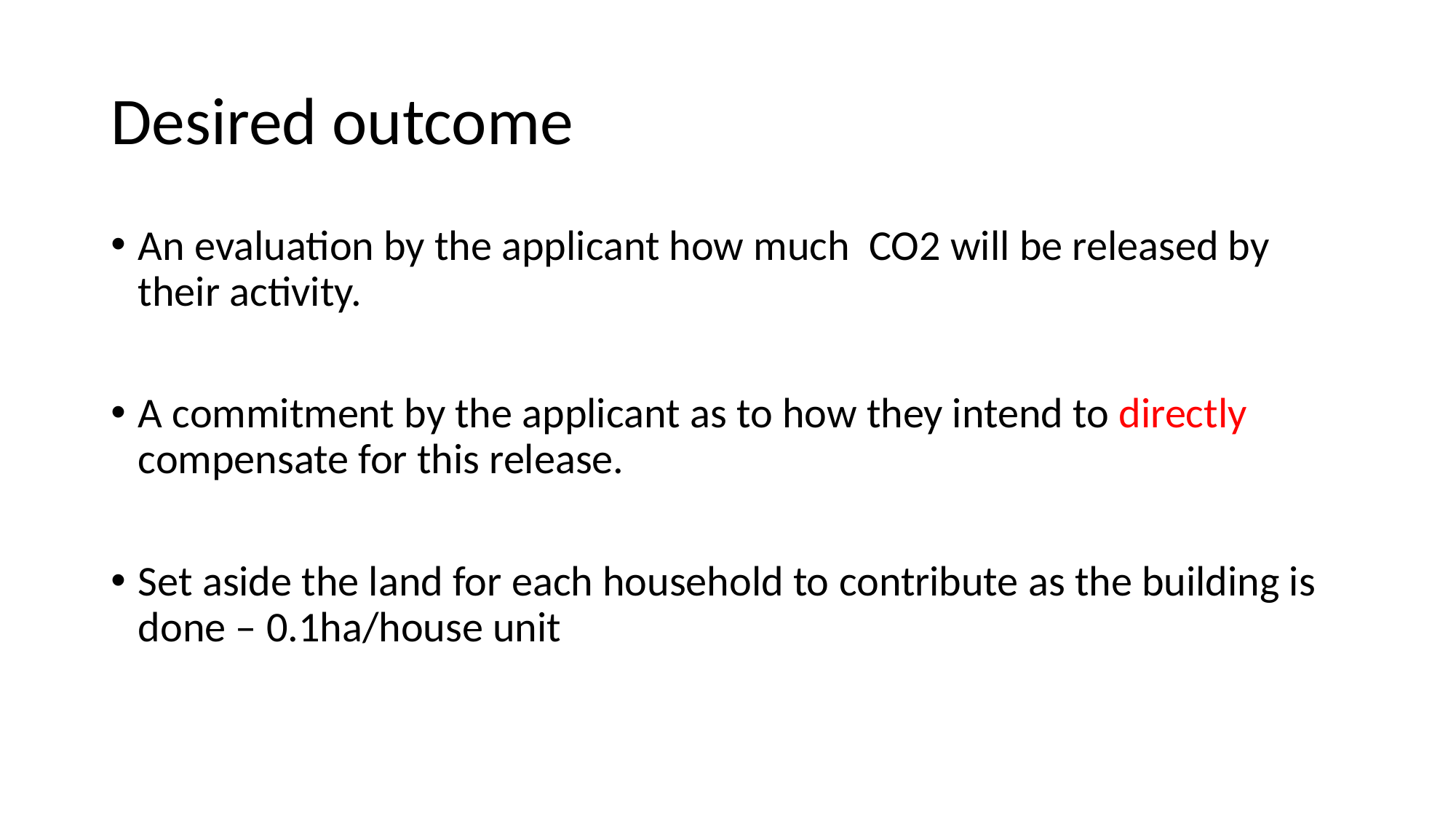

# Desired outcome
An evaluation by the applicant how much  CO2 will be released by their activity.

A commitment by the applicant as to how they intend to directly compensate for this release.

Set aside the land for each household to contribute as the building is done – 0.1ha/house unit